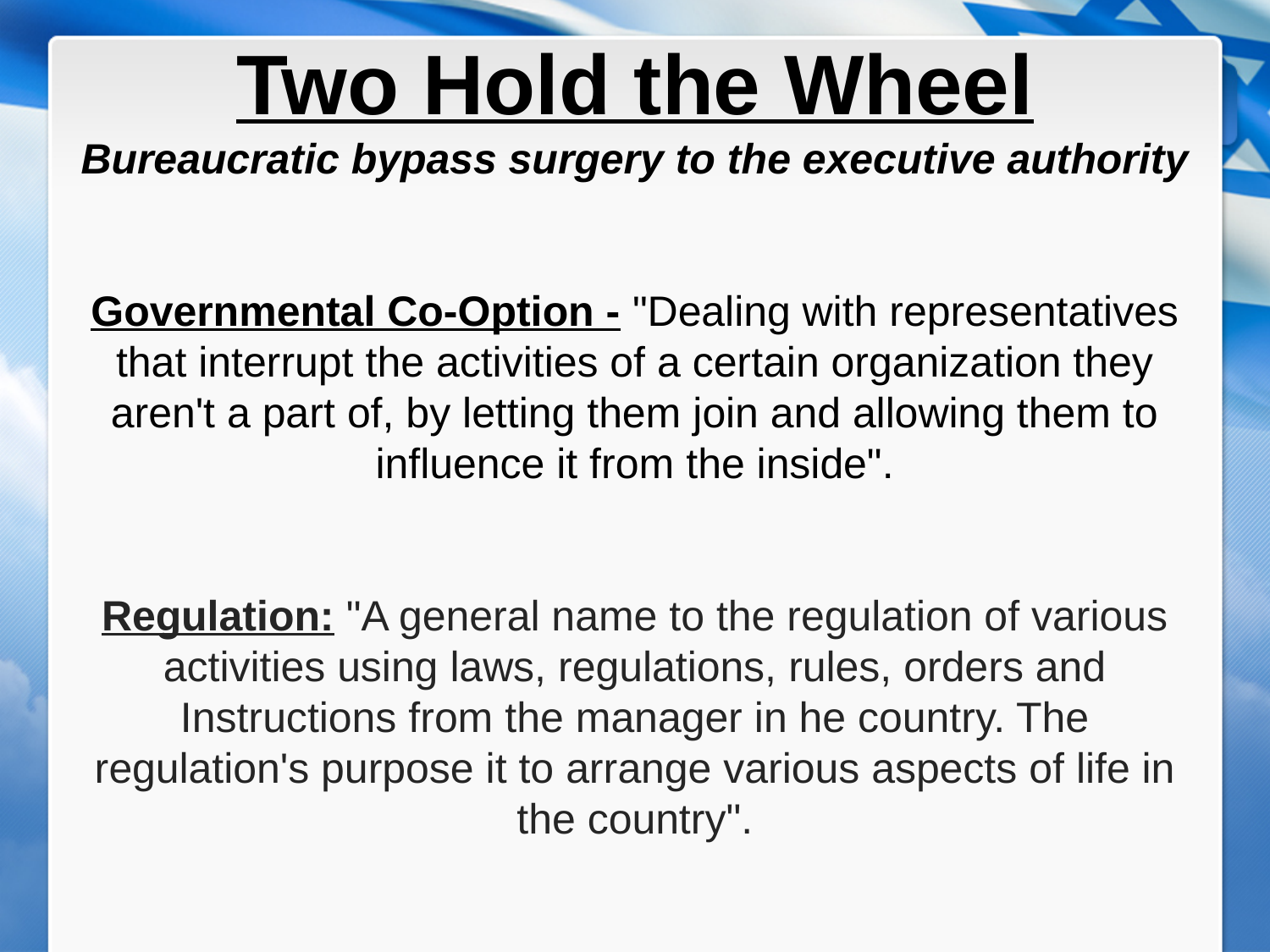

Two Hold the Wheel
Bureaucratic bypass surgery to the executive authority
Governmental Co-Option - "Dealing with representatives that interrupt the activities of a certain organization they aren't a part of, by letting them join and allowing them to influence it from the inside".
Regulation: "A general name to the regulation of various activities using laws, regulations, rules, orders and Instructions from the manager in he country. The regulation's purpose it to arrange various aspects of life in the country".